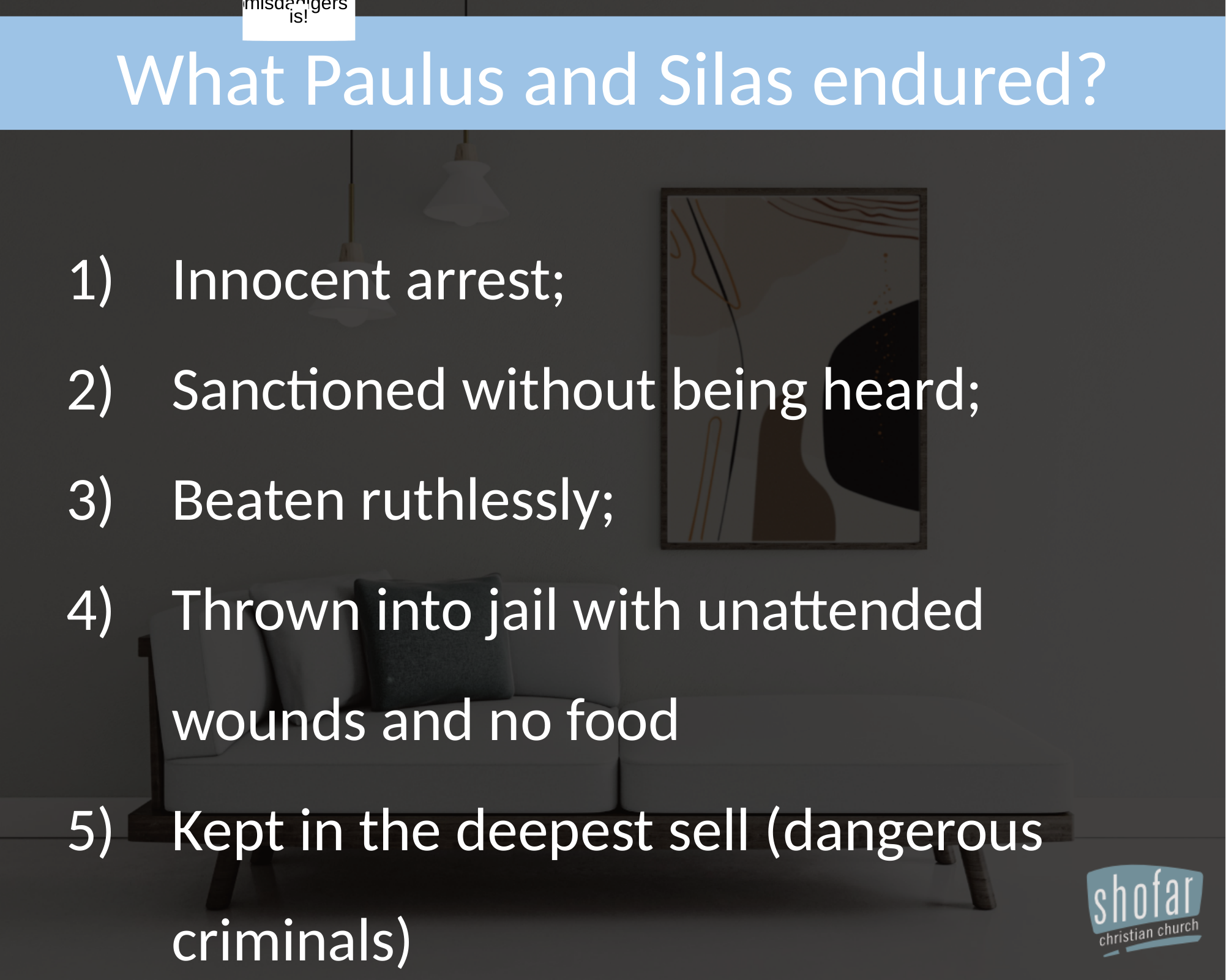

Dink

u

vir

’n

oomblik

in

Paulus

en

Silas

se

situasie

in:

1

Hd

28:31

2

Hd

16:9

4

-

onskuldig

gearresteer;

-

sonder

’n

verhoor

veroordeel;

-

wreed

met

stokke

geslaan;

-

net

so,

met

onversorgde

wonde

en

waarskynlik

sonder

kos,

in

die

binneste

sel

van

die

tronk

gesmyt

;

-

waar

hulle

in

die

stikdonker

sit/l

met

hulle

voete

in

’n

houtblok

vasgeklem

–

asof

hulle

uiters

gevaarlike

misdadigers

is!

What Paulus and Silas endured?
Innocent arrest;
Sanctioned without being heard;
Beaten ruthlessly;
Thrown into jail with unattended wounds and no food
Kept in the deepest sell (dangerous criminals)